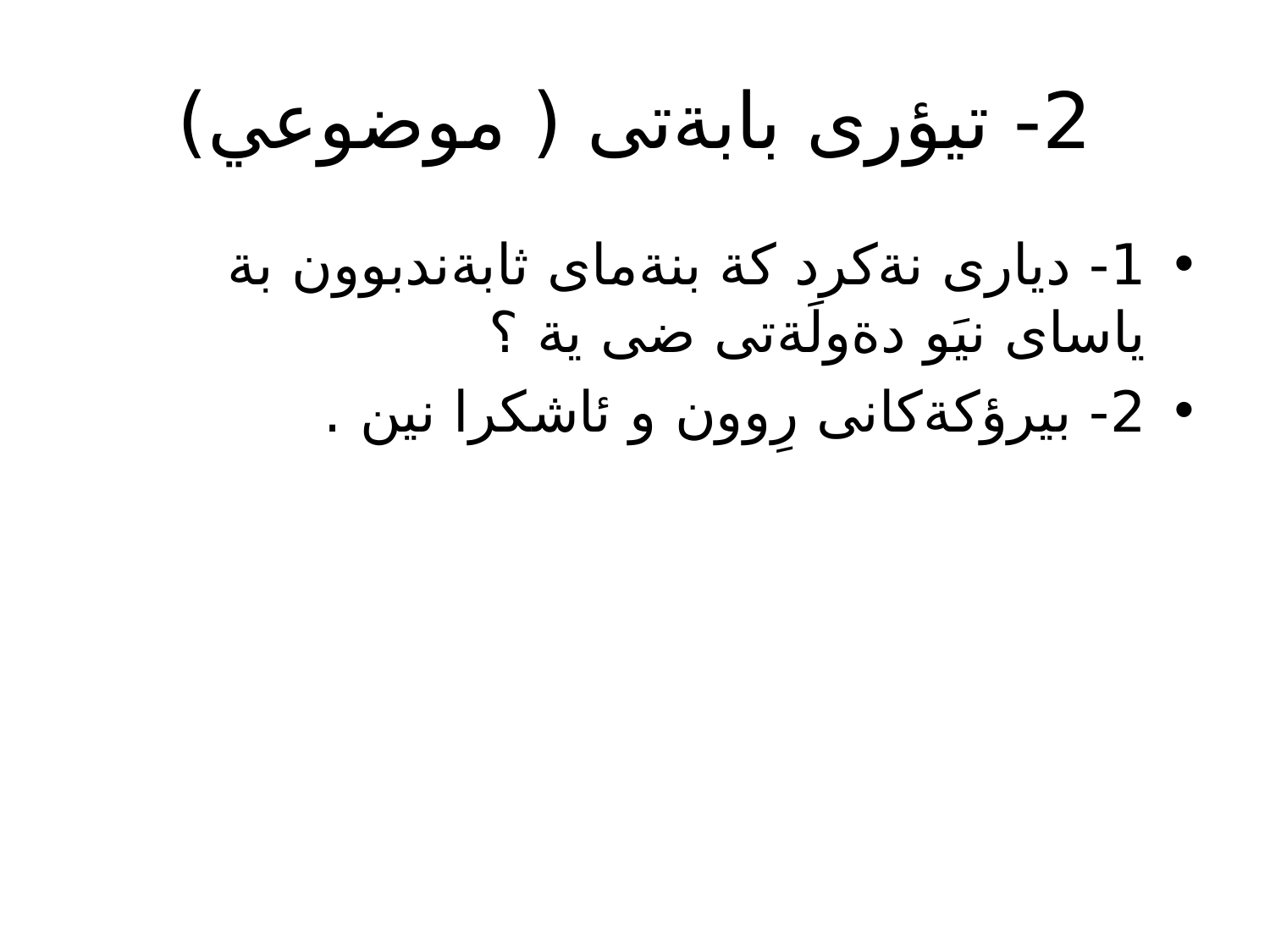

# 2- تيؤرى بابةتى ( موضوعي)
1- ديارى نةكرد كة بنةماى ثابةندبوون بة ياساى نيَو دةولَةتى ضى ية ؟
2- بيرؤكةكانى رِوون و ئاشكرا نين .